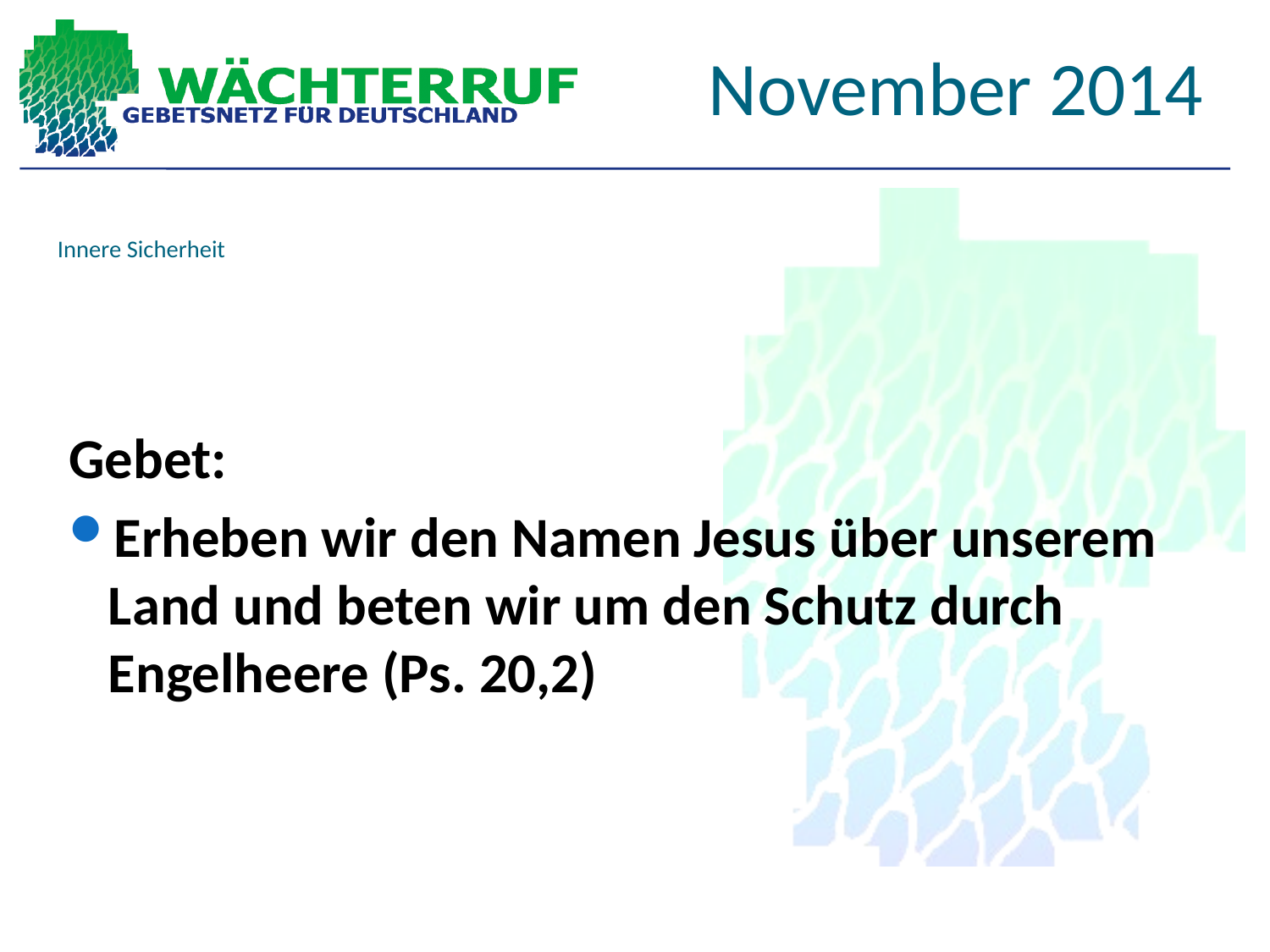

November 2014
# Innere Sicherheit
Gebet:
Erheben wir den Namen Jesus über unserem Land und beten wir um den Schutz durch Engelheere (Ps. 20,2)